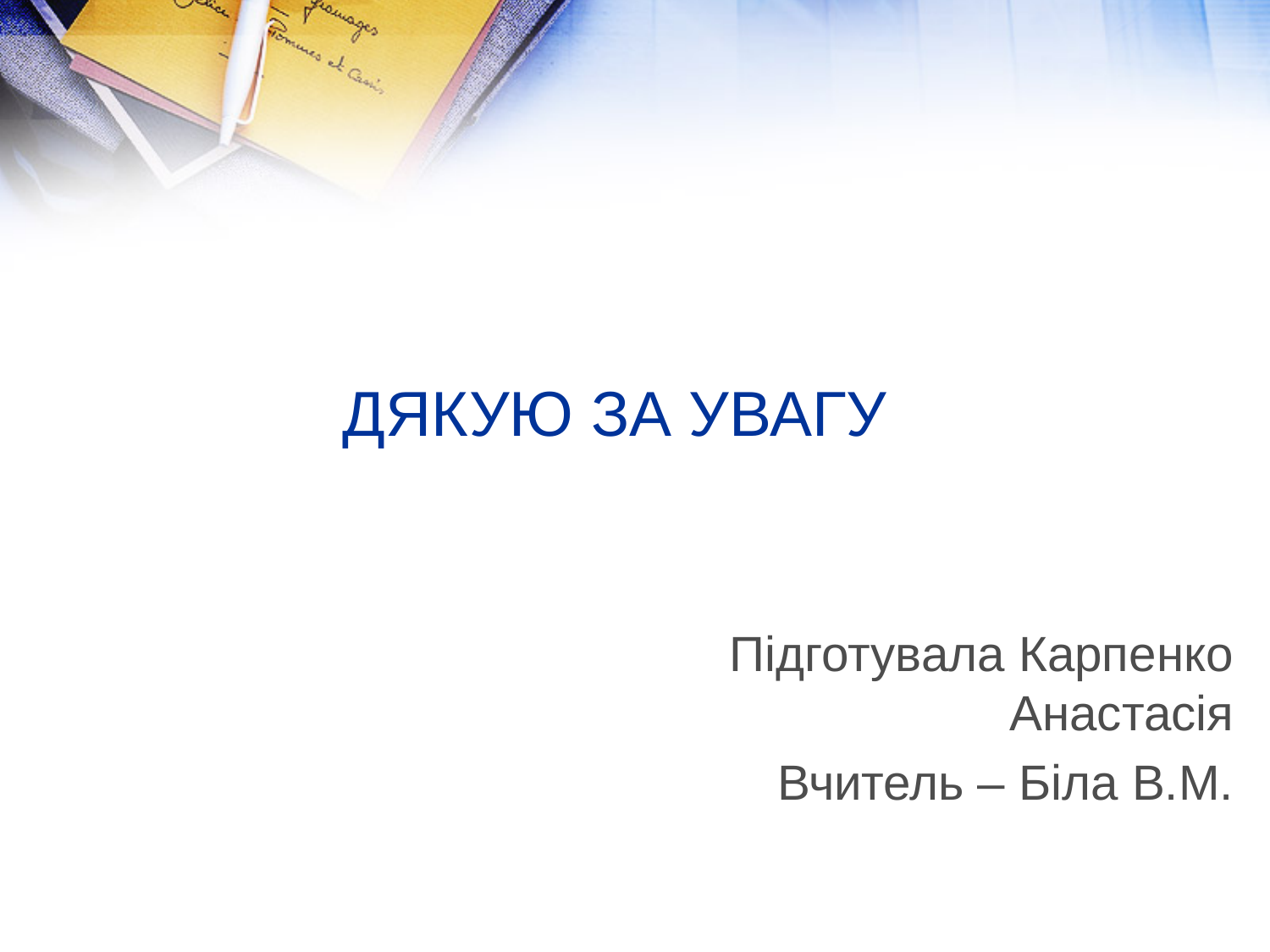

# ДЯКУЮ ЗА УВАГУ
Підготувала Карпенко Анастасія
Вчитель – Біла В.М.